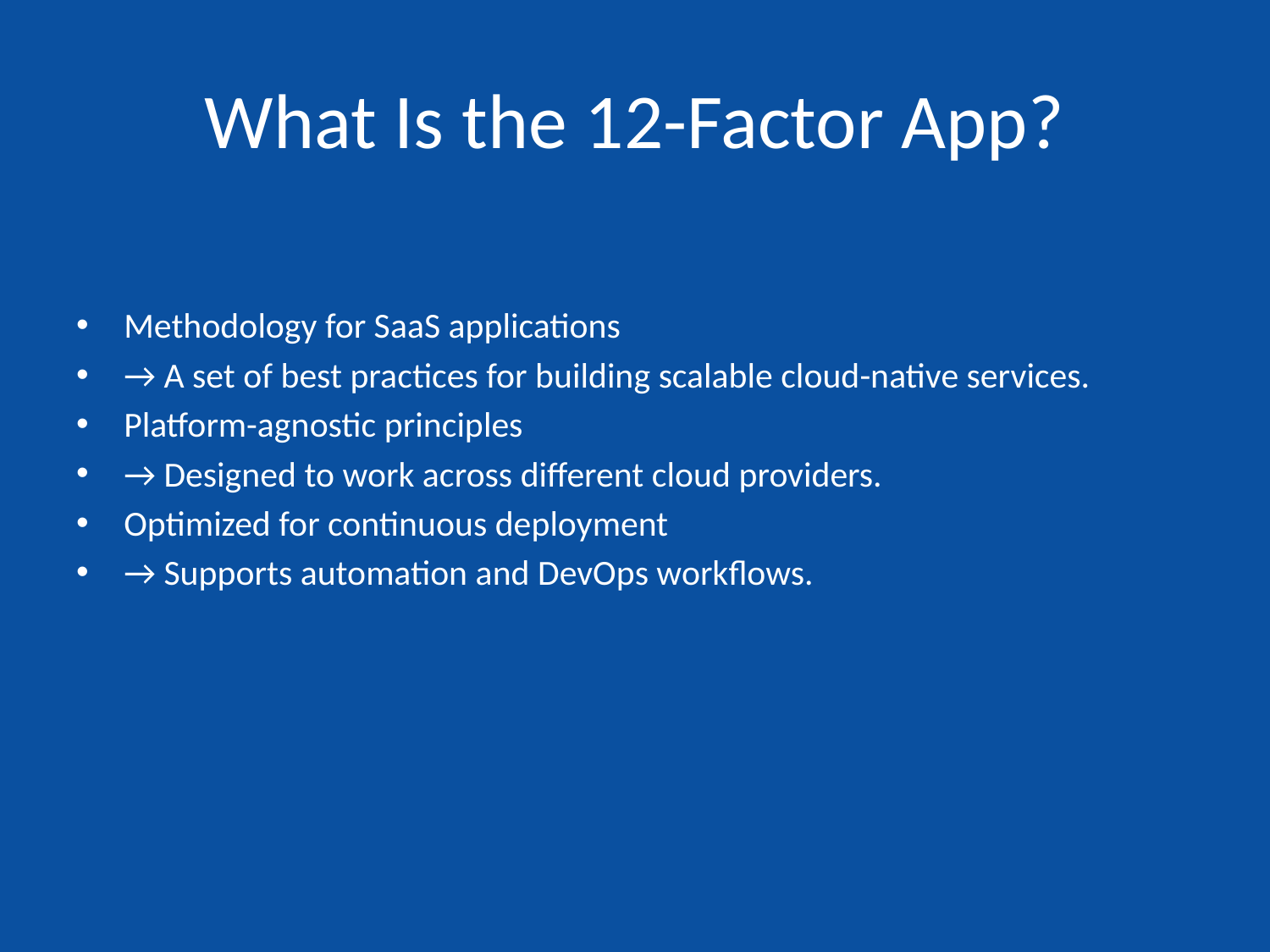

# What Is the 12-Factor App?

Methodology for SaaS applications
→ A set of best practices for building scalable cloud-native services.
Platform-agnostic principles
→ Designed to work across different cloud providers.
Optimized for continuous deployment
→ Supports automation and DevOps workflows.